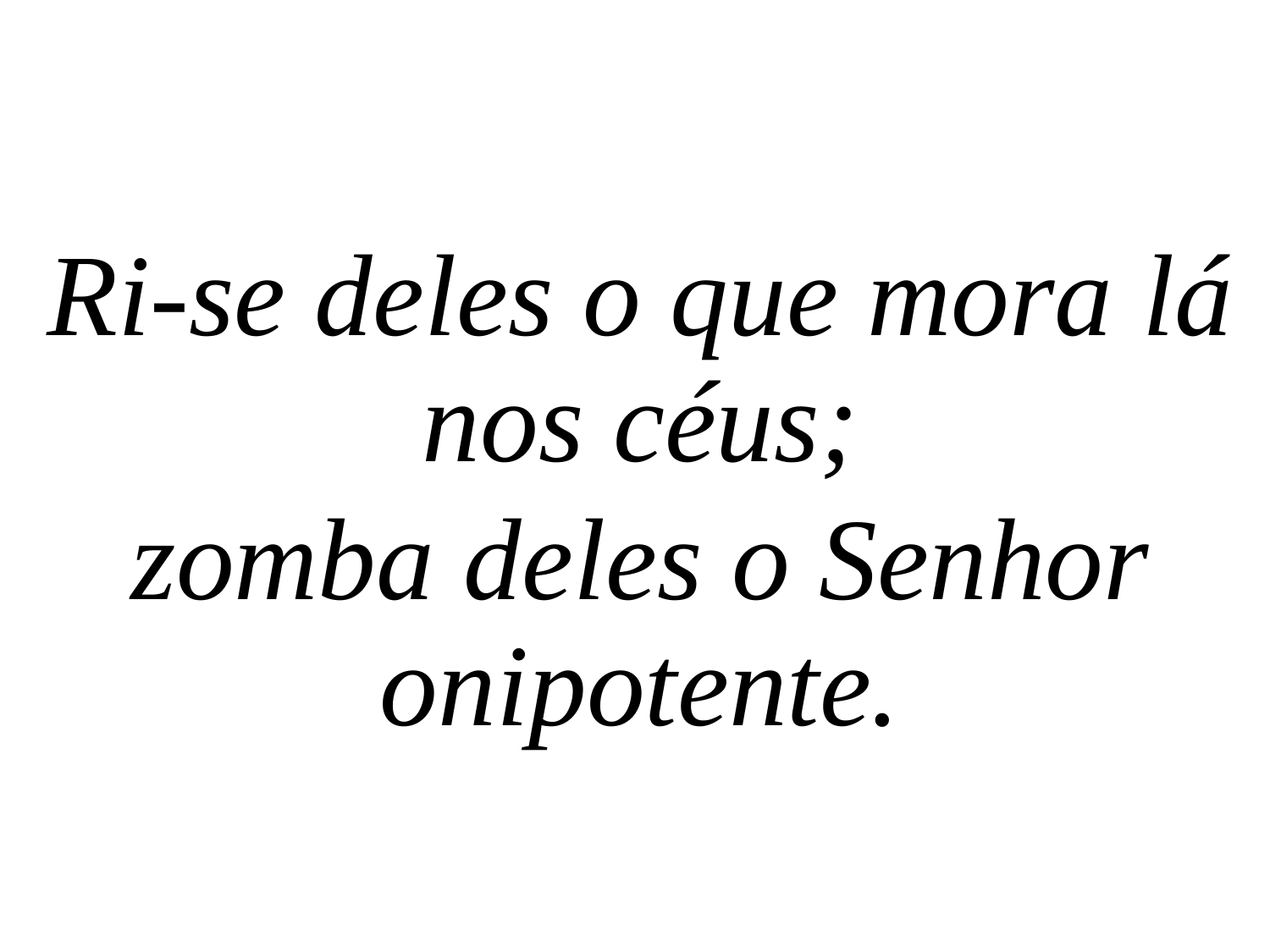

Ri-se deles o que mora lá nos céus;
zomba deles o Senhor onipotente.